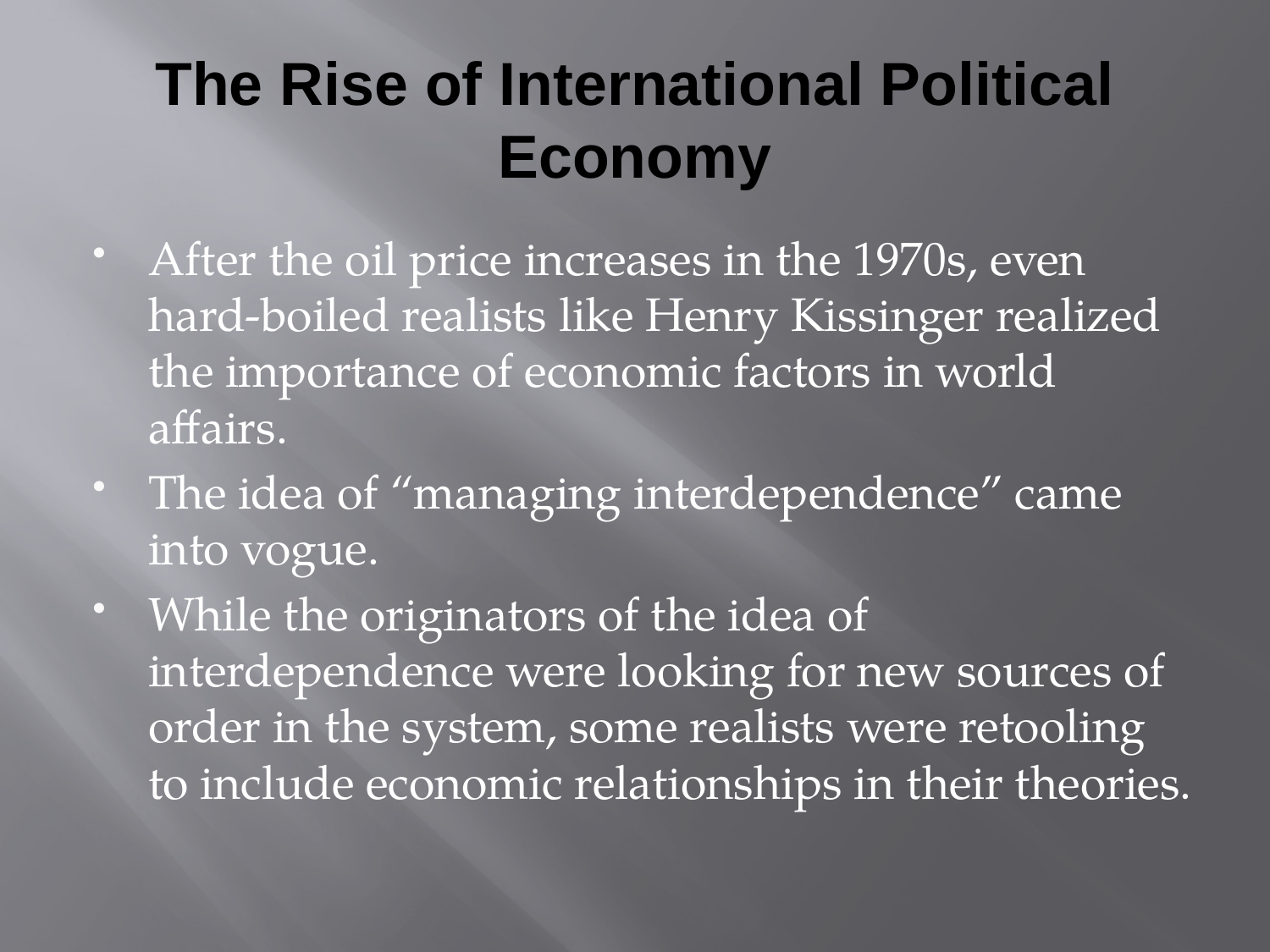

# The Rise of International Political Economy
After the oil price increases in the 1970s, even hard-boiled realists like Henry Kissinger realized the importance of economic factors in world affairs.
The idea of “managing interdependence” came into vogue.
While the originators of the idea of interdependence were looking for new sources of order in the system, some realists were retooling to include economic relationships in their theories.